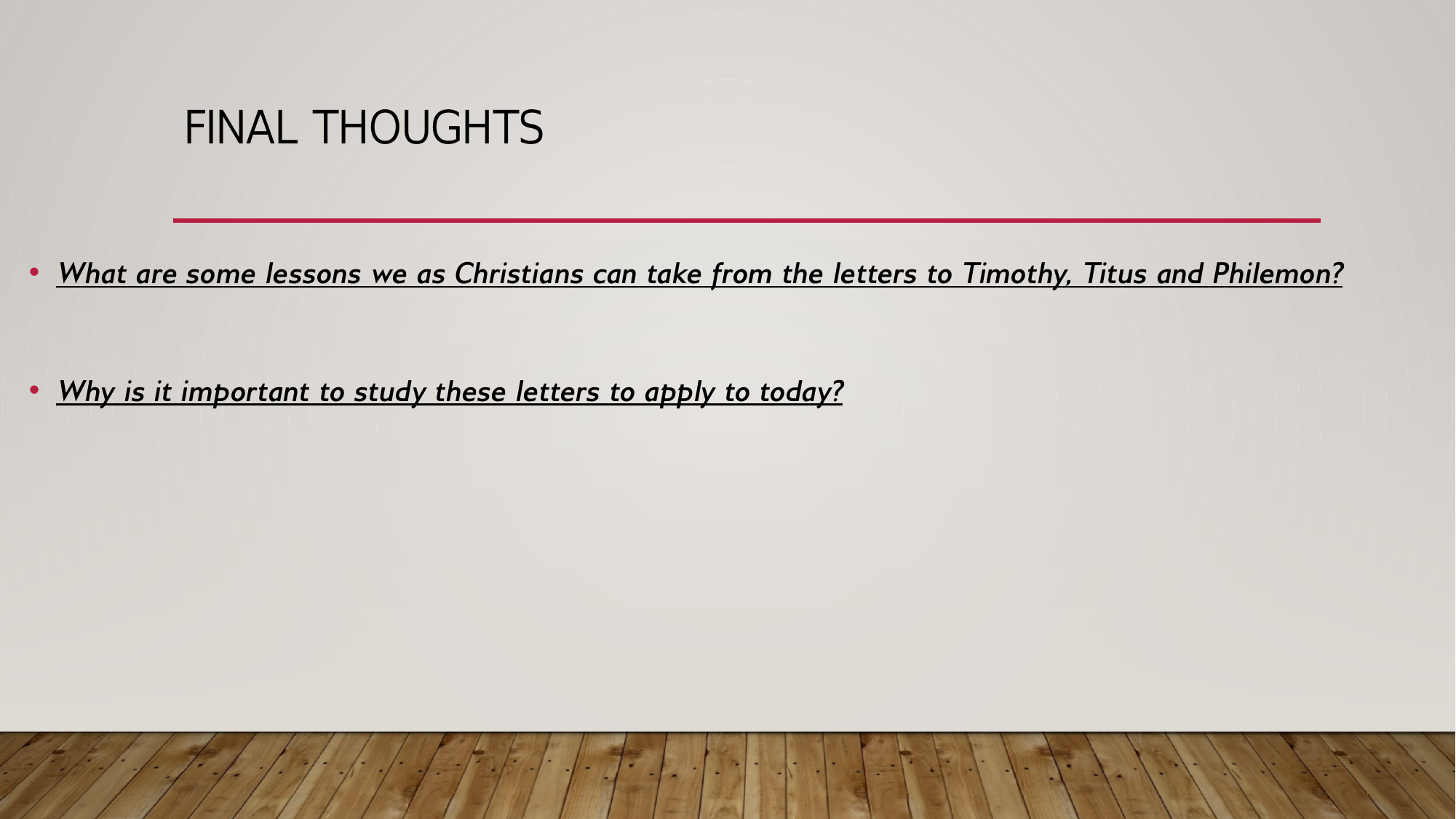

# Final thoughts
What are some lessons we as Christians can take from the letters to Timothy, Titus and Philemon?

Why is it important to study these letters to apply to today?